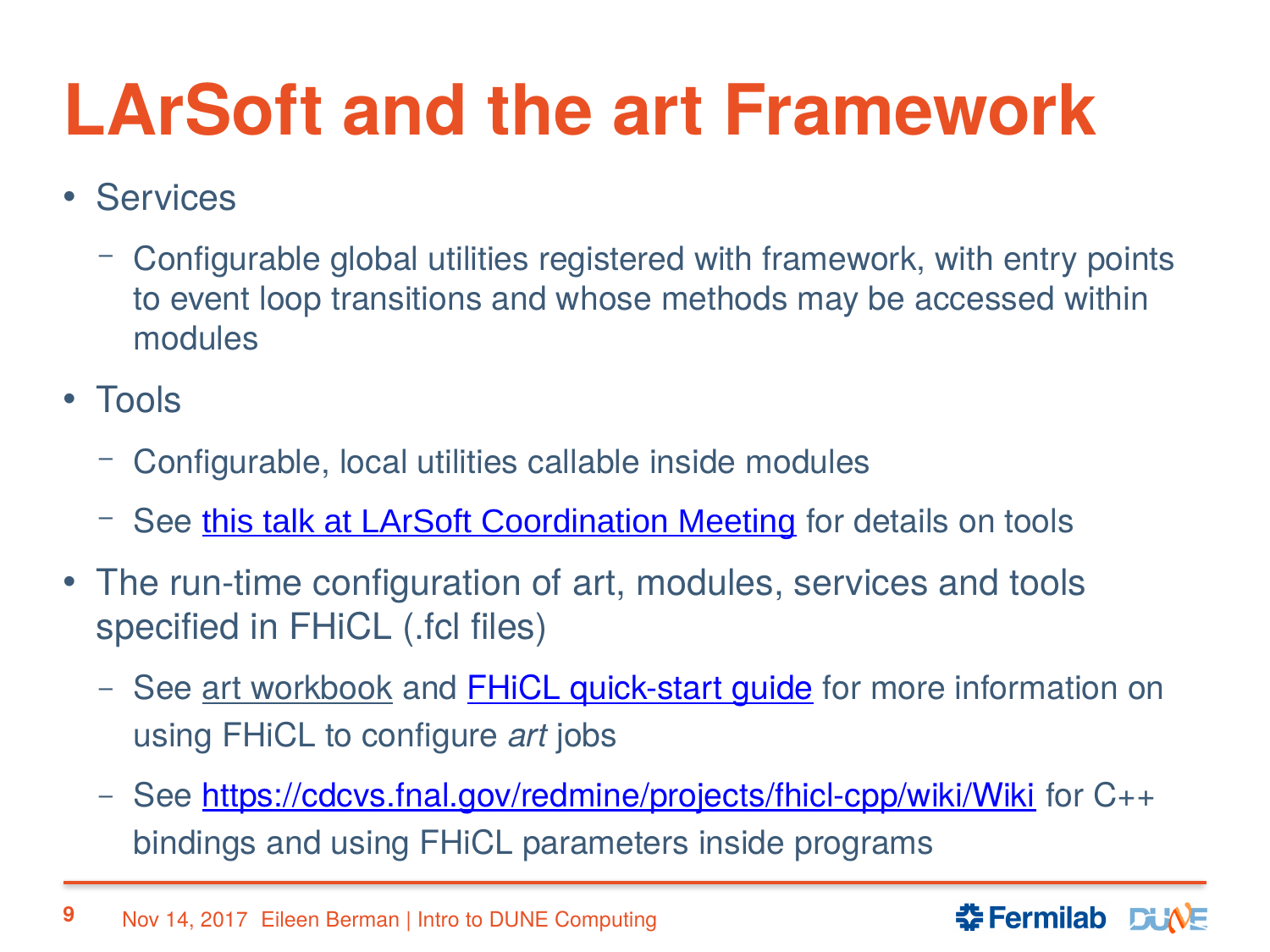

# LArSoft and the art Framework
Services
Configurable global utilities registered with framework, with entry points to event loop transitions and whose methods may be accessed within modules
Tools
Configurable, local utilities callable inside modules
See this talk at LArSoft Coordination Meeting for details on tools
The run-time configuration of art, modules, services and tools specified in FHiCL (.fcl files)
See art workbook and FHiCL quick-start guide for more information on using FHiCL to configure art jobs
See https://cdcvs.fnal.gov/redmine/projects/fhicl-cpp/wiki/Wiki for C++ bindings and using FHiCL parameters inside programs
9
Nov 14, 2017
Eileen Berman | Intro to DUNE Computing